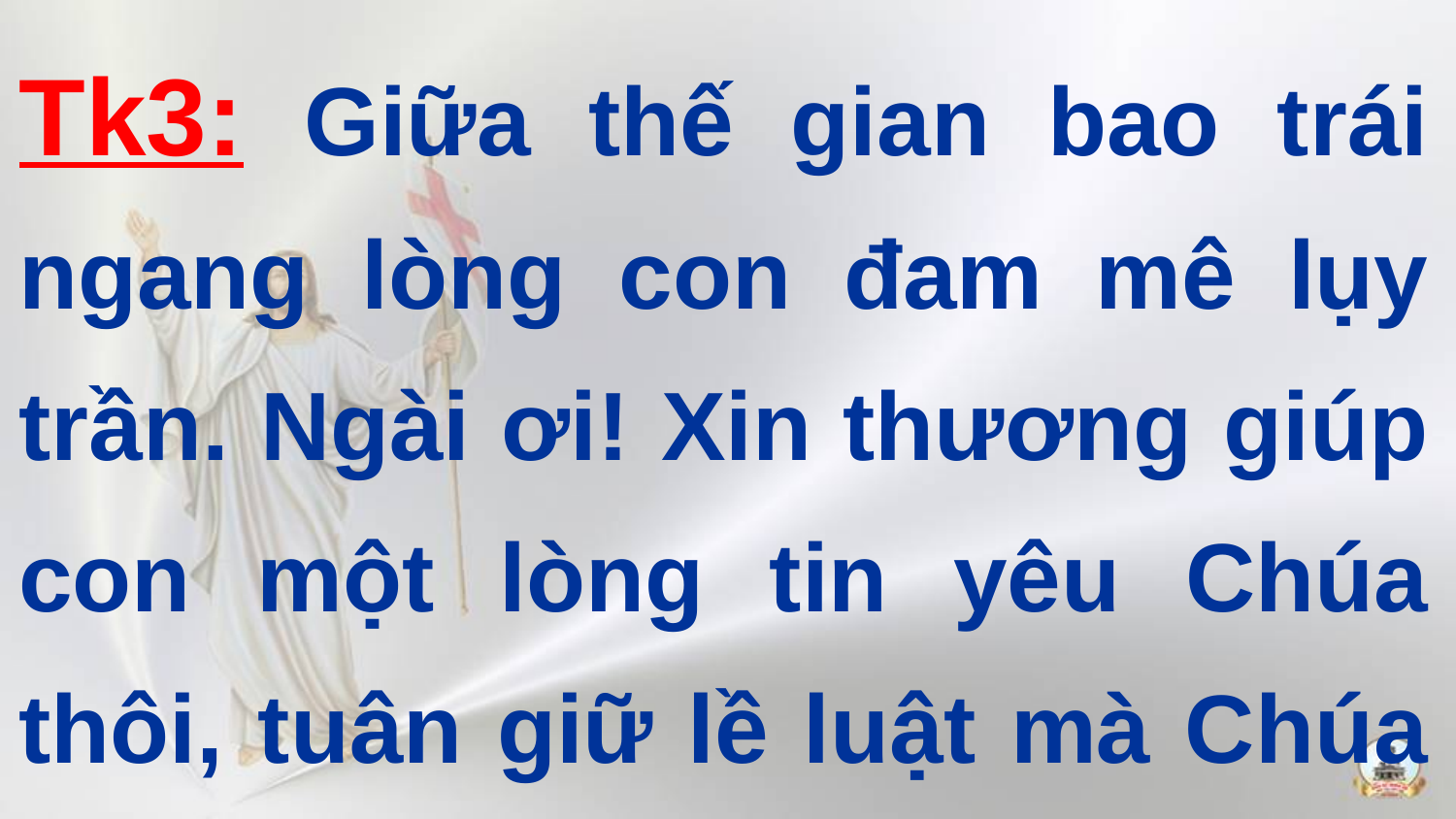

Tk3: Giữa thế gian bao trái ngang lòng con đam mê lụy trần. Ngài ơi! Xin thương giúp con một lòng tin yêu Chúa thôi, tuân giữ lề luật mà Chúa trao ban đem thực hành.